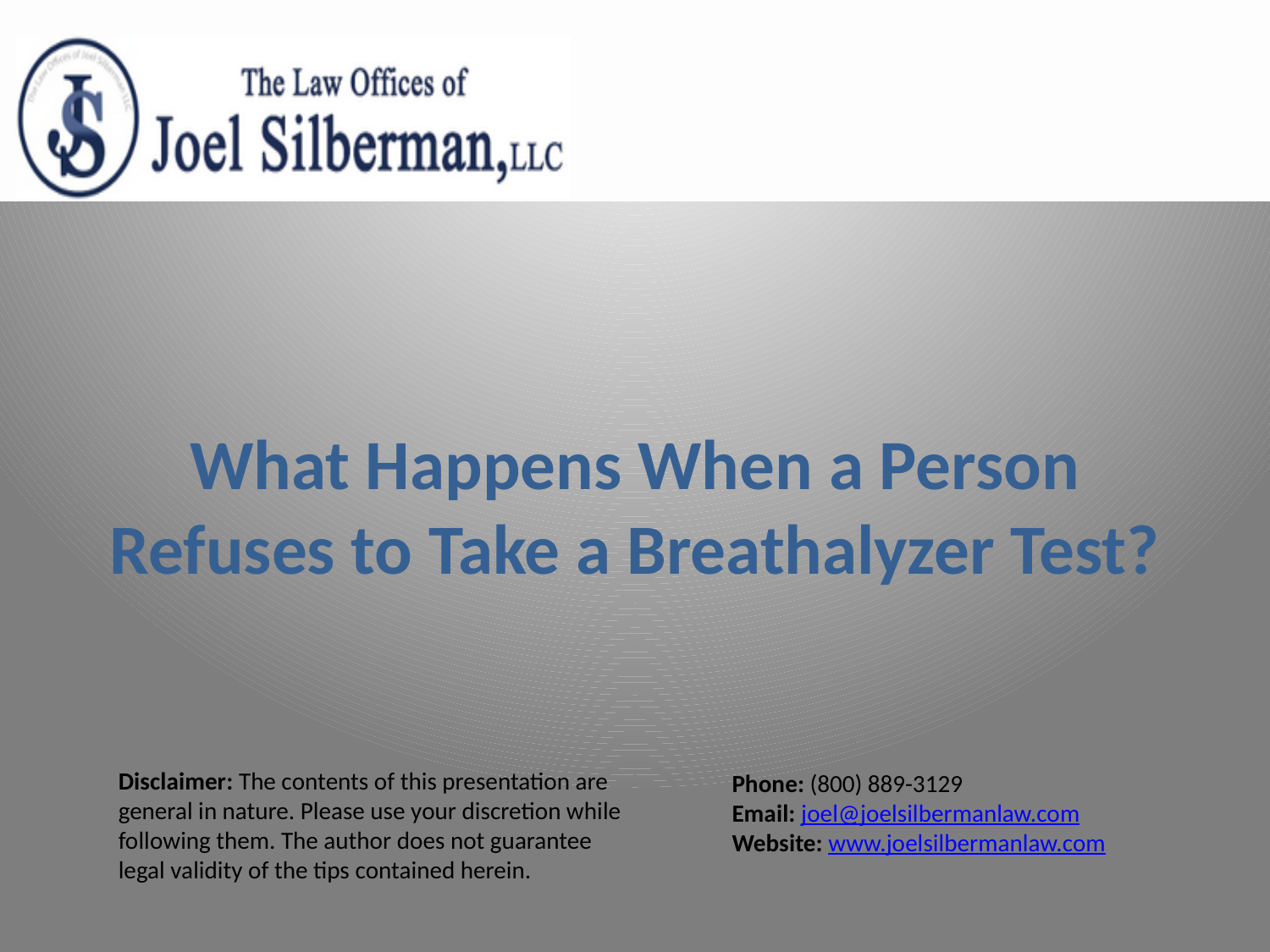

# What Happens When a Person Refuses to Take a Breathalyzer Test?